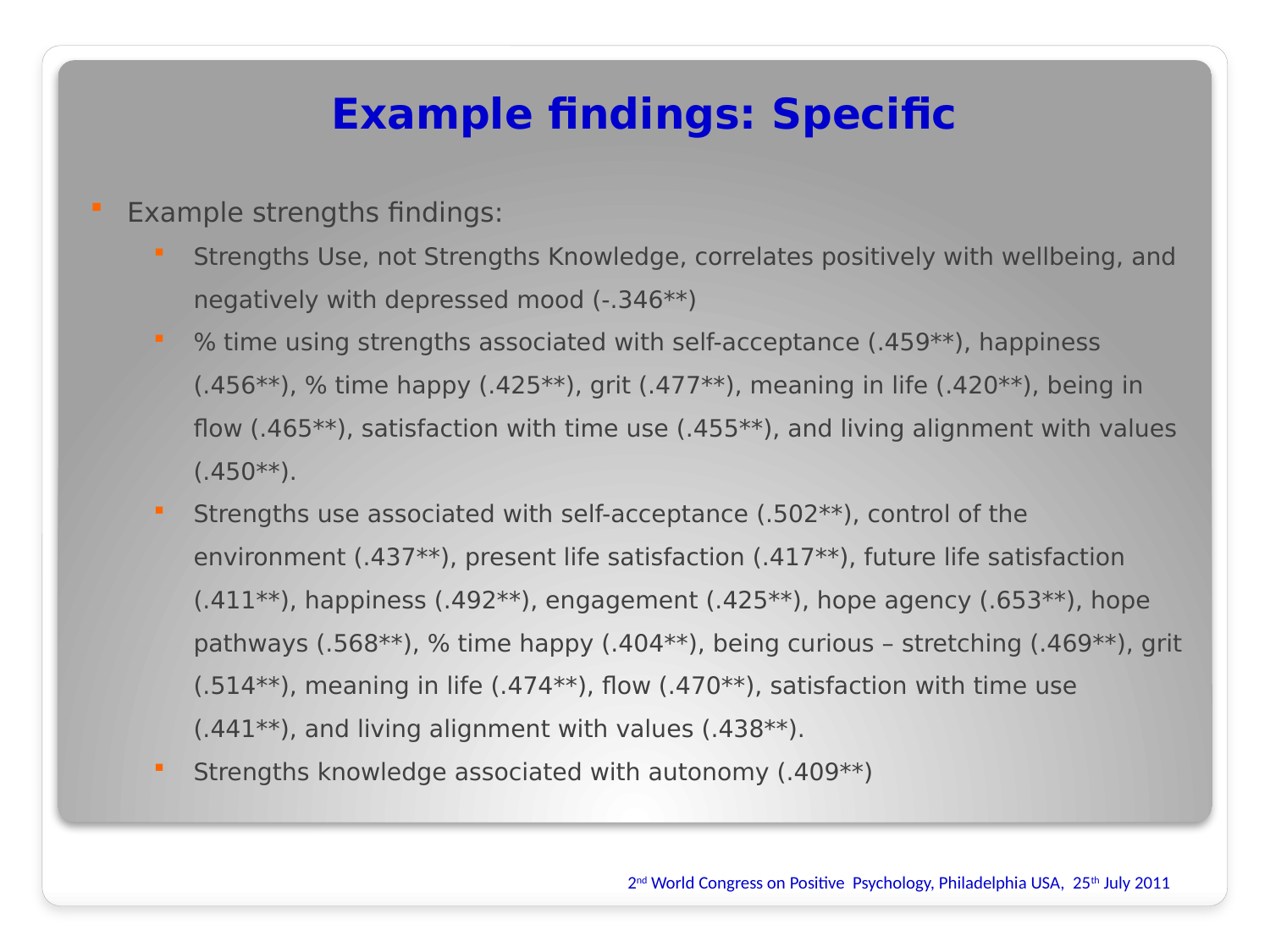

Example findings: Specific
Example strengths findings:
Strengths Use, not Strengths Knowledge, correlates positively with wellbeing, and negatively with depressed mood (-.346**)
% time using strengths associated with self-acceptance (.459**), happiness (.456**), % time happy (.425**), grit (.477**), meaning in life (.420**), being in flow (.465**), satisfaction with time use (.455**), and living alignment with values (.450**).
Strengths use associated with self-acceptance (.502**), control of the environment (.437**), present life satisfaction (.417**), future life satisfaction (.411**), happiness (.492**), engagement (.425**), hope agency (.653**), hope pathways (.568**), % time happy (.404**), being curious – stretching (.469**), grit (.514**), meaning in life (.474**), flow (.470**), satisfaction with time use (.441**), and living alignment with values (.438**).
Strengths knowledge associated with autonomy (.409**)

2nd World Congress on Positive  Psychology, Philadelphia USA,  25th July 2011